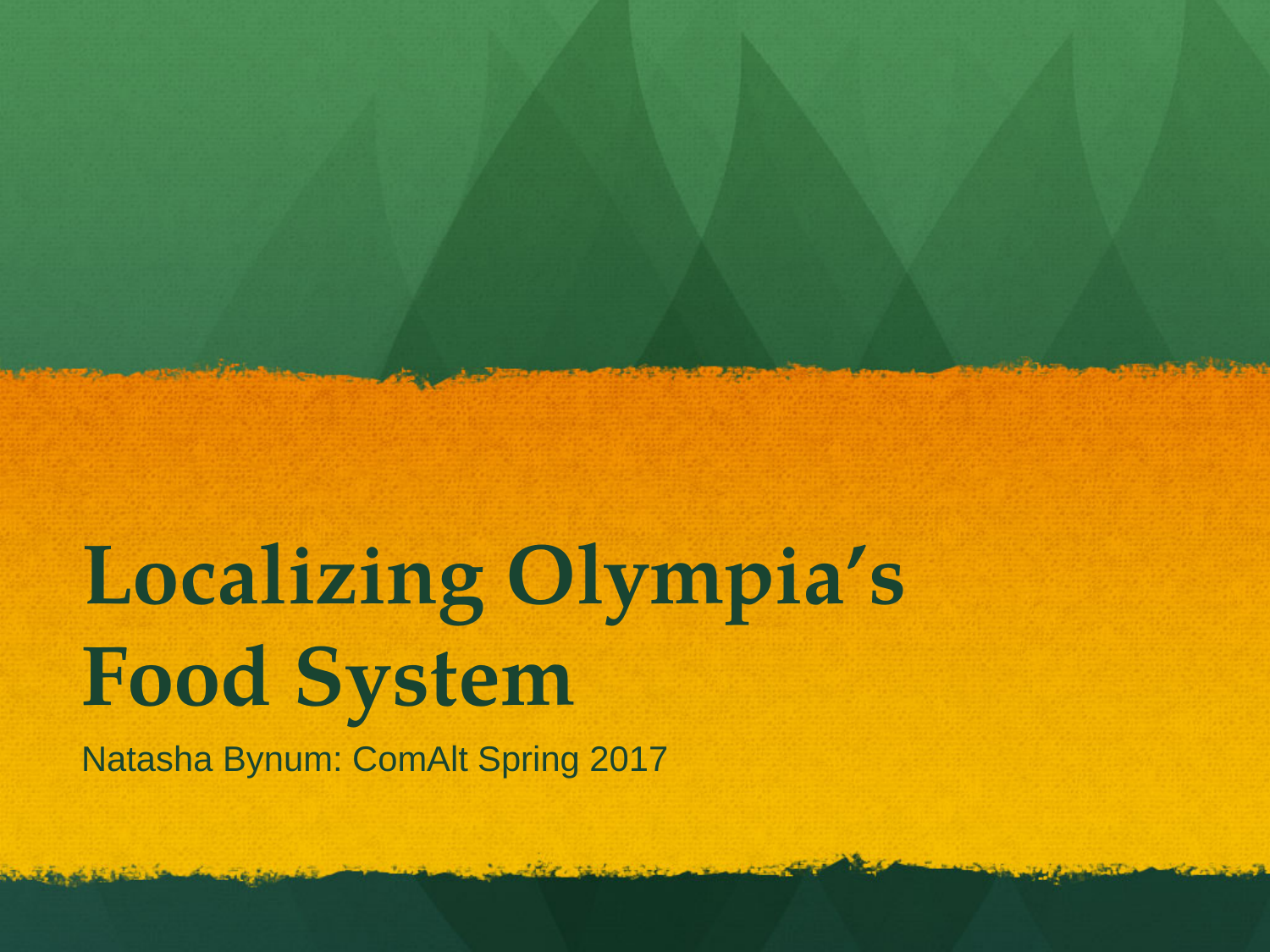

# Localizing Olympia’s Food System
Natasha Bynum: ComAlt Spring 2017